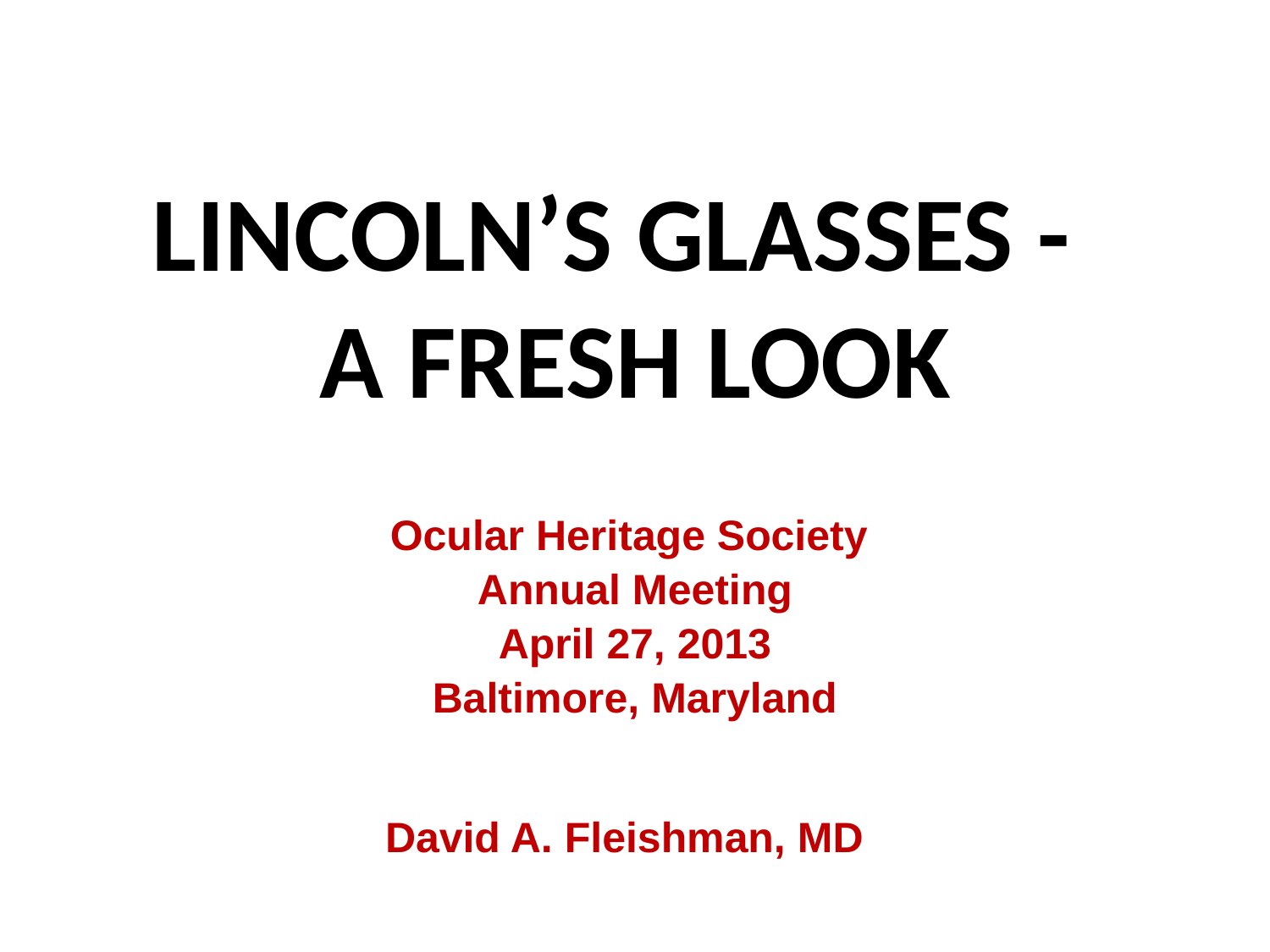

# LINCOLN’S GLASSES - A FRESH LOOK
Ocular Heritage Society
Annual Meeting
April 27, 2013
Baltimore, Maryland
David A. Fleishman, MD